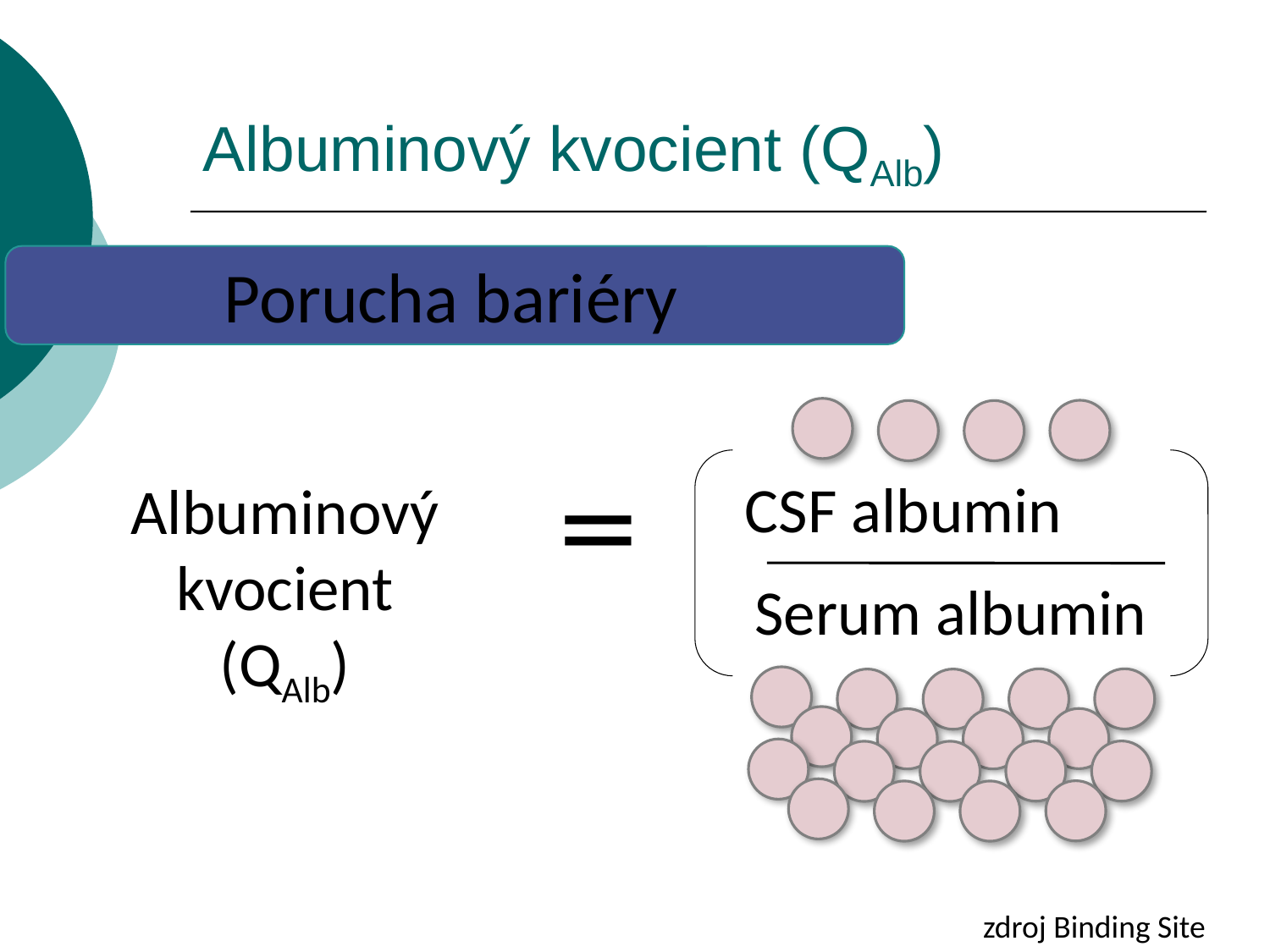

# Albuminový kvocient (QAlb)

Porucha bariéry

=
CSF albumin
Albuminový kvocient
(QAlb)

Serum albumin

zdroj Binding Site